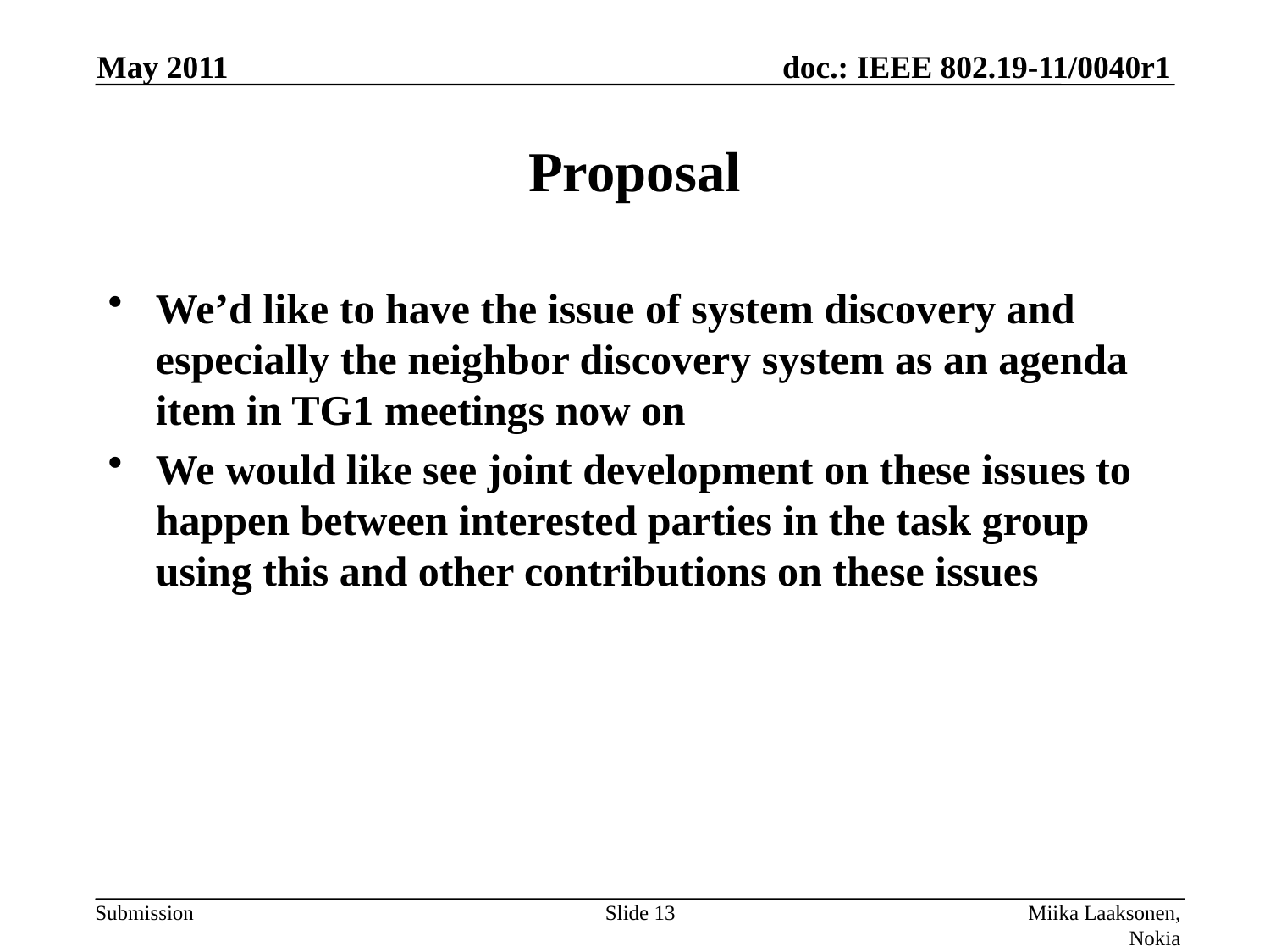

May 2011
# Proposal
We’d like to have the issue of system discovery and especially the neighbor discovery system as an agenda item in TG1 meetings now on
We would like see joint development on these issues to happen between interested parties in the task group using this and other contributions on these issues
Slide 13
Miika Laaksonen, Nokia